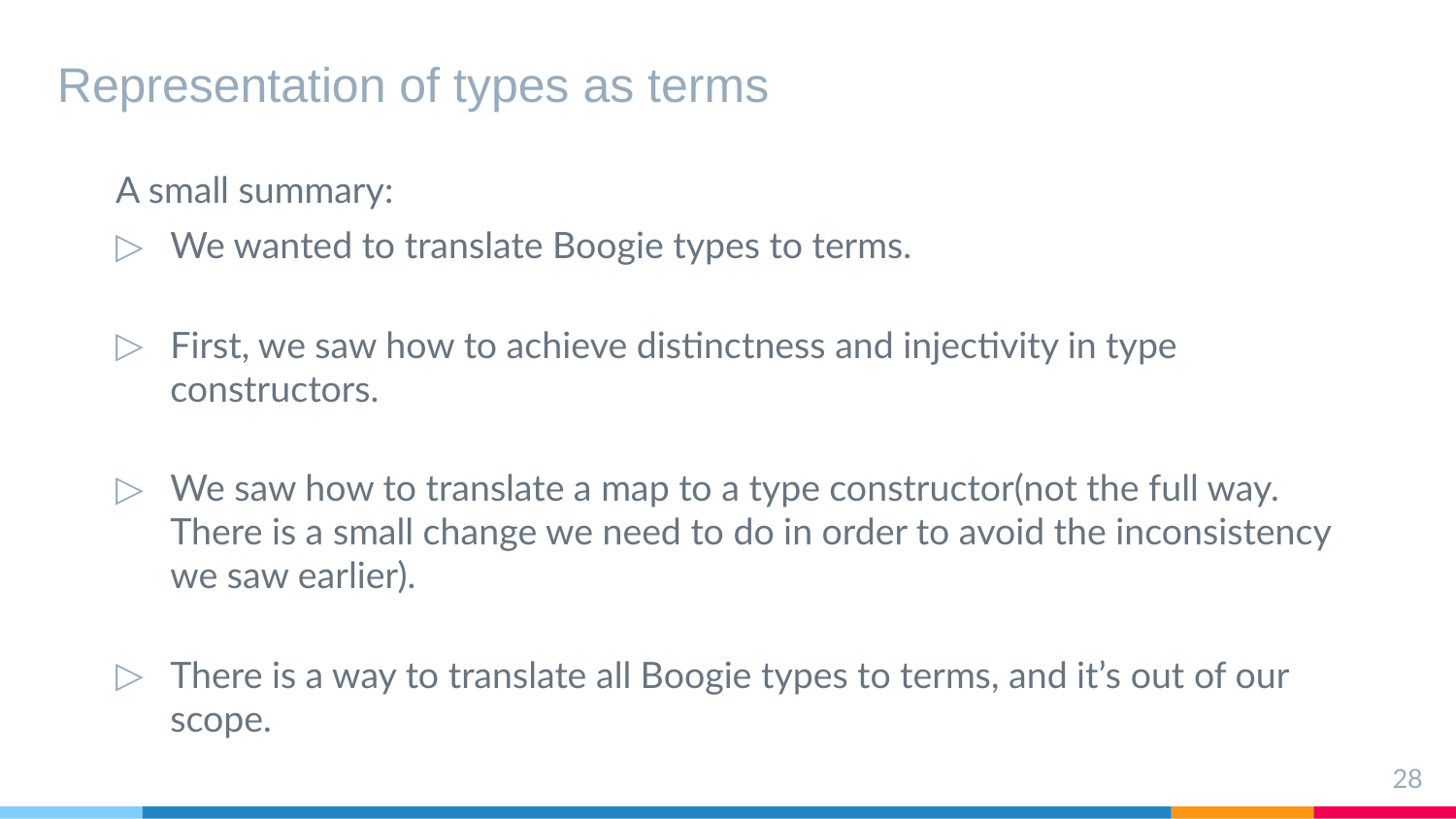

# Representation of types as terms
A small summary:
We wanted to translate Boogie types to terms.
First, we saw how to achieve distinctness and injectivity in type constructors.
We saw how to translate a map to a type constructor(not the full way. There is a small change we need to do in order to avoid the inconsistency we saw earlier).
There is a way to translate all Boogie types to terms, and it’s out of our scope.

28